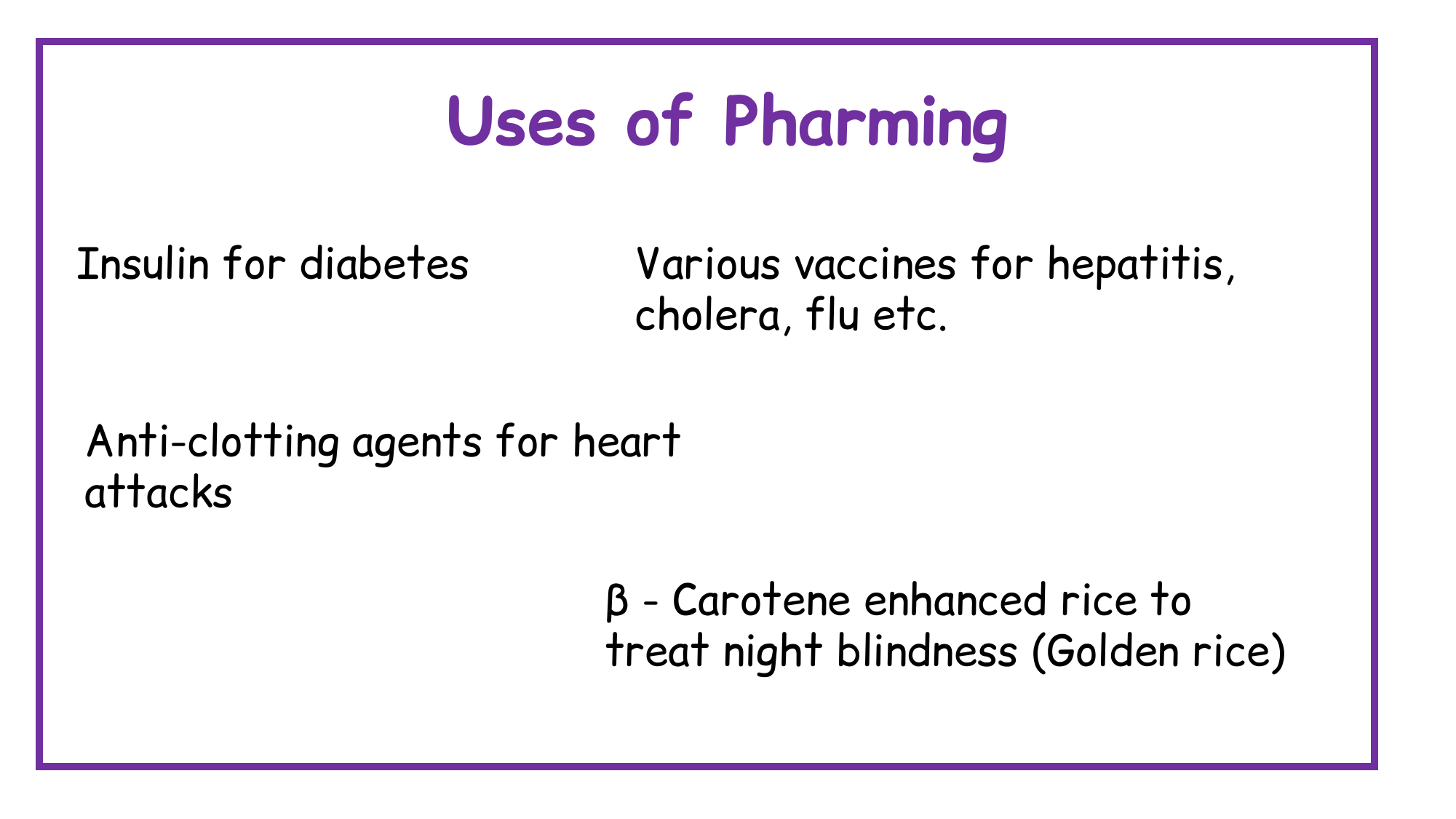

# Uses of Pharming
Insulin for diabetes
Various vaccines for hepatitis, cholera, flu etc.
Anti-clotting agents for heart attacks
β - Carotene enhanced rice to treat night blindness (Golden rice)